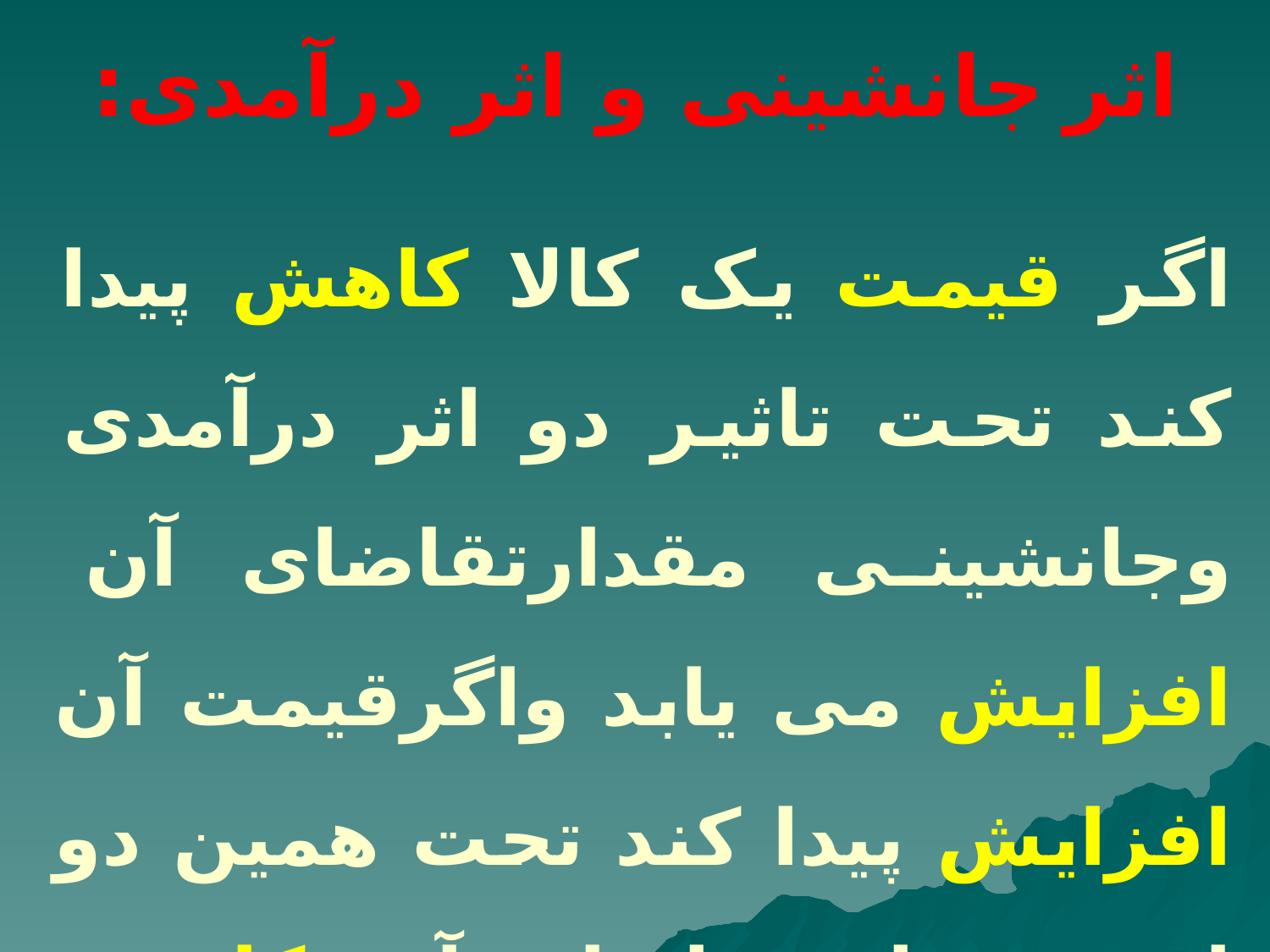

# اثر جانشینی و اثر درآمدی:
اگر قیمت یک کالا کاهش پیدا کند تحت تاثیر دو اثر درآمدی وجانشینی مقدارتقاضای آن افزایش می یابد واگرقیمت آن افزایش پیدا کند تحت همین دو اثر مقدار تقاضای آن کاهش می یابد.